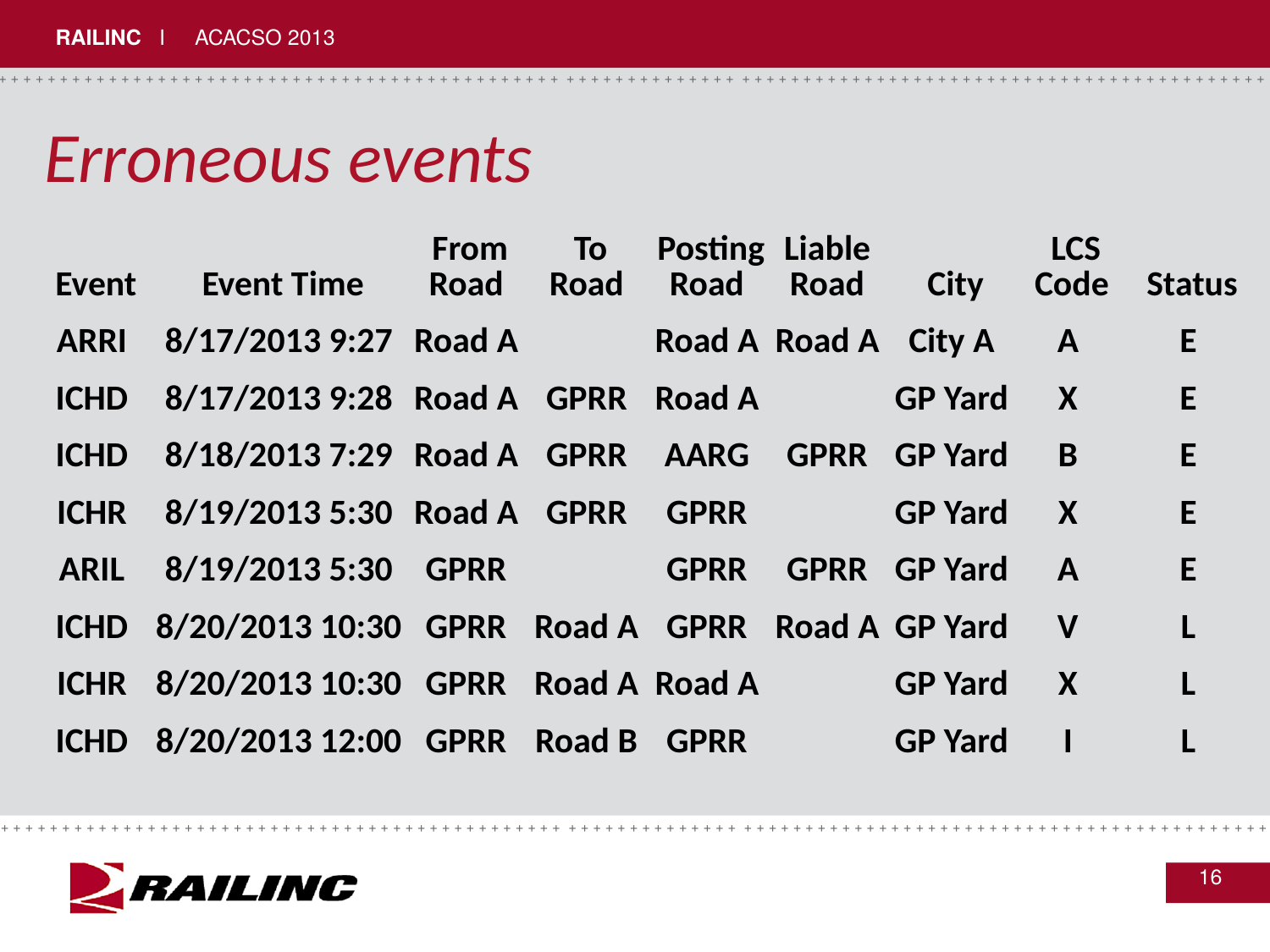

# Erroneous events
| Event | Event Time | From Road | To Road | Posting Road | Liable Road | City | LCS Code | Status |
| --- | --- | --- | --- | --- | --- | --- | --- | --- |
| ARRI | 8/17/2013 9:27 | Road A |  | Road A | Road A | City A | A | E |
| ICHD | 8/17/2013 9:28 | Road A | GPRR | Road A |  | GP Yard | X | E |
| ICHD | 8/18/2013 7:29 | Road A | GPRR | AARG | GPRR | GP Yard | B | E |
| ICHR | 8/19/2013 5:30 | Road A | GPRR | GPRR |  | GP Yard | X | E |
| ARIL | 8/19/2013 5:30 | GPRR |  | GPRR | GPRR | GP Yard | A | E |
| ICHD | 8/20/2013 10:30 | GPRR | Road A | GPRR | Road A | GP Yard | V | L |
| ICHR | 8/20/2013 10:30 | GPRR | Road A | Road A |  | GP Yard | X | L |
| ICHD | 8/20/2013 12:00 | GPRR | Road B | GPRR |  | GP Yard | I | L |
16